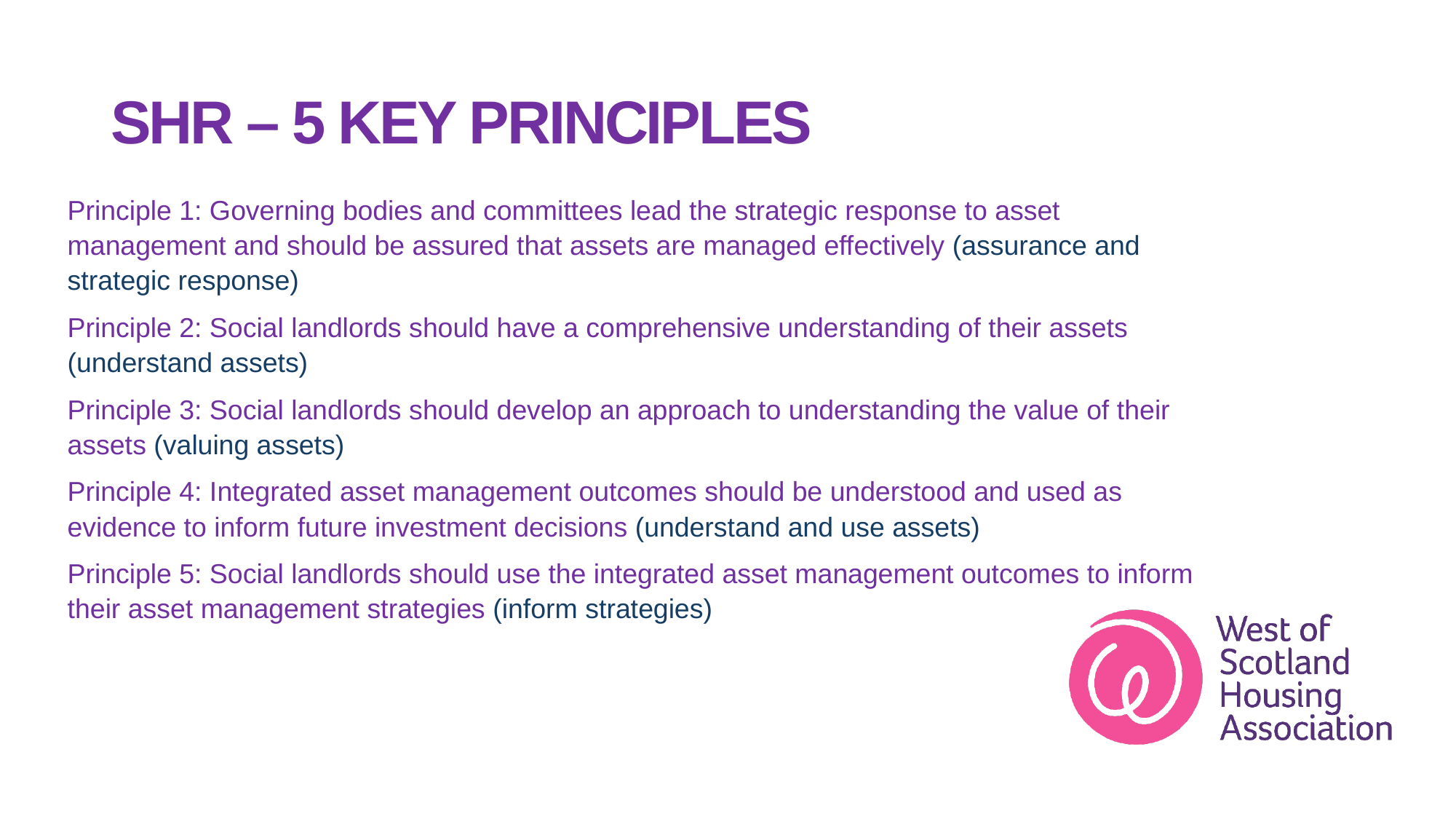

SHR – 5 KEY PRINCIPLES
Principle 1: Governing bodies and committees lead the strategic response to asset management and should be assured that assets are managed effectively (assurance and strategic response)
Principle 2: Social landlords should have a comprehensive understanding of their assets (understand assets)
Principle 3: Social landlords should develop an approach to understanding the value of their assets (valuing assets)
Principle 4: Integrated asset management outcomes should be understood and used as evidence to inform future investment decisions (understand and use assets)
Principle 5: Social landlords should use the integrated asset management outcomes to inform their asset management strategies (inform strategies)